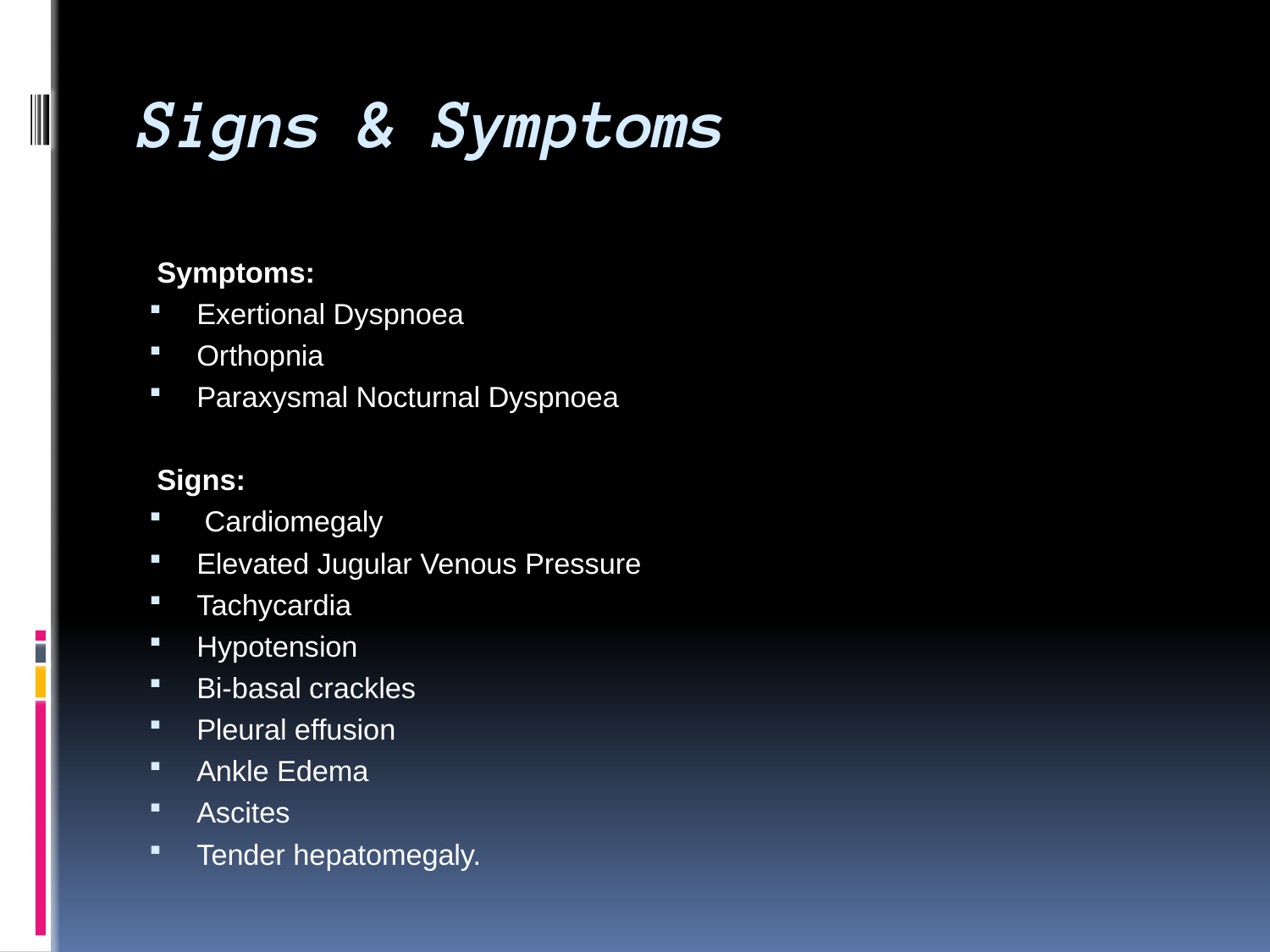

# Signs & Symptoms
 Symptoms:
Exertional Dyspnoea
Orthopnia
Paraxysmal Nocturnal Dyspnoea

 Signs:
 Cardiomegaly
Elevated Jugular Venous Pressure
Tachycardia
Hypotension
Bi-basal crackles
Pleural effusion
Ankle Edema
Ascites
Tender hepatomegaly.